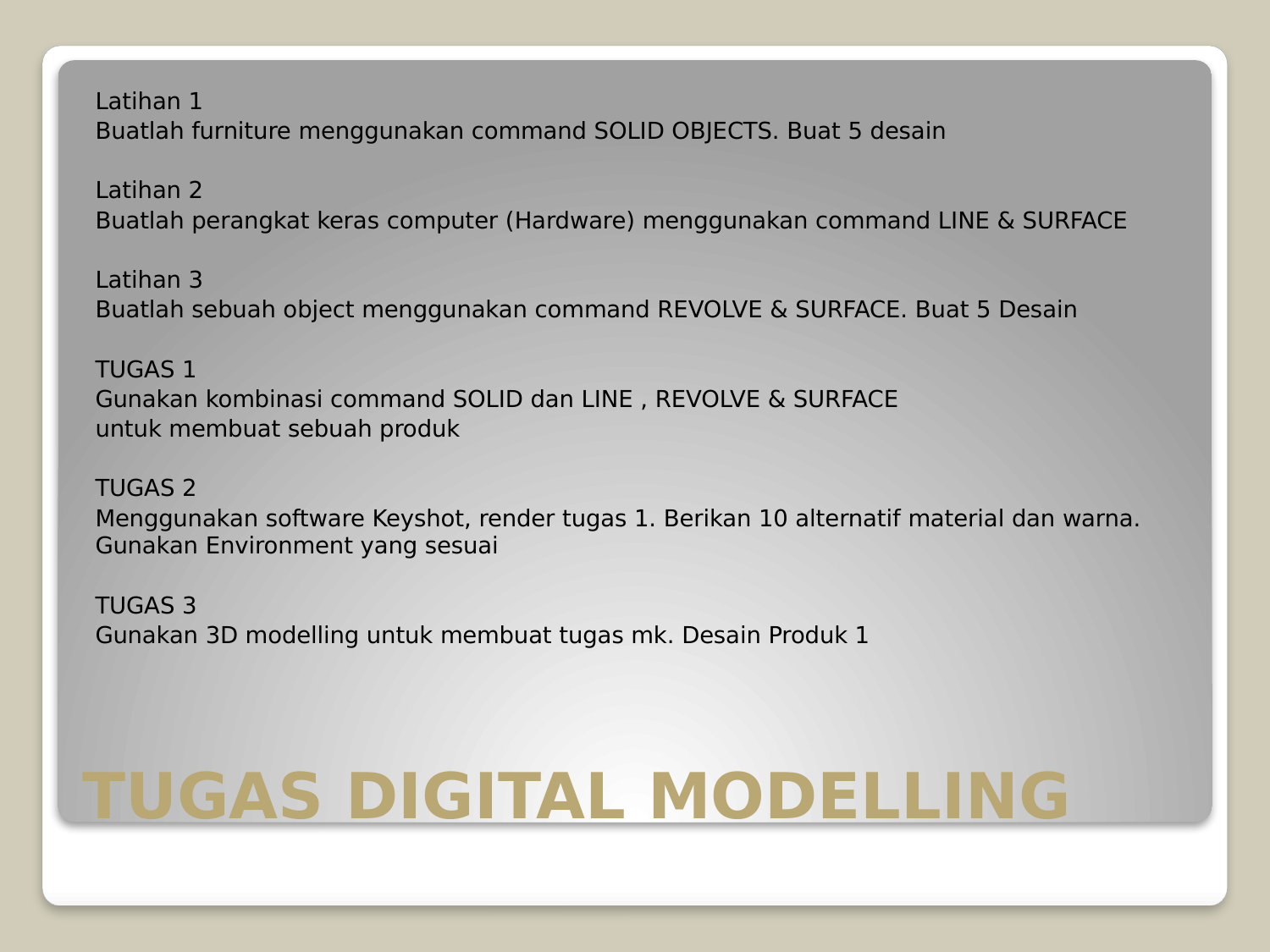

Latihan 1
Buatlah furniture menggunakan command SOLID OBJECTS. Buat 5 desain

Latihan 2
Buatlah perangkat keras computer (Hardware) menggunakan command LINE & SURFACE

Latihan 3
Buatlah sebuah object menggunakan command REVOLVE & SURFACE. Buat 5 Desain

TUGAS 1
Gunakan kombinasi command SOLID dan LINE , REVOLVE & SURFACE
untuk membuat sebuah produk

TUGAS 2
Menggunakan software Keyshot, render tugas 1. Berikan 10 alternatif material dan warna. Gunakan Environment yang sesuai

TUGAS 3
Gunakan 3D modelling untuk membuat tugas mk. Desain Produk 1

# TUGAS DIGITAL MODELLING